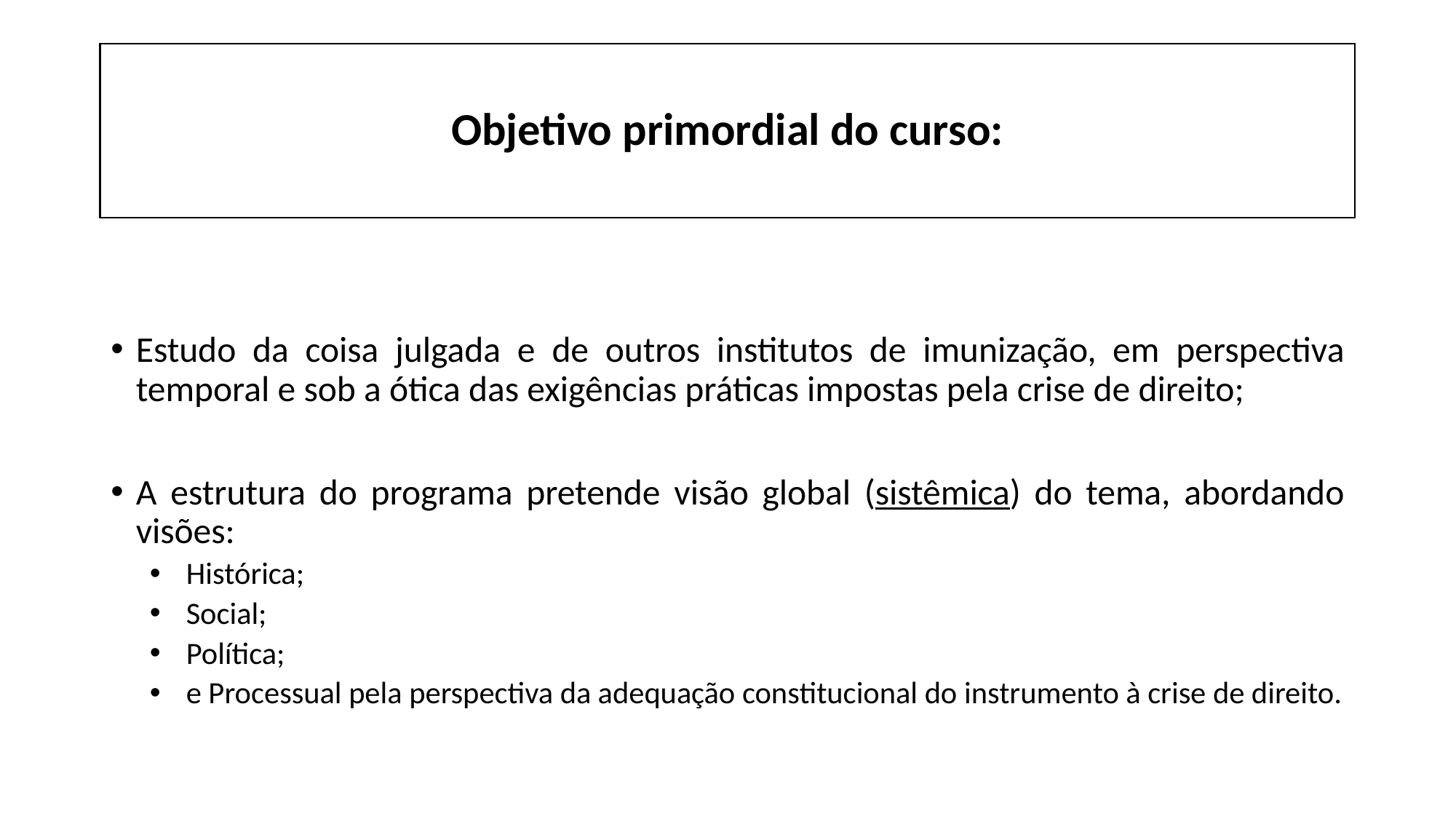

# Objetivo primordial do curso:

Estudo da coisa julgada e de outros institutos de imunização, em perspectiva temporal e sob a ótica das exigências práticas impostas pela crise de direito;

A estrutura do programa pretende visão global (sistêmica) do tema, abordando visões:
Histórica;
Social;
Política;
e Processual pela perspectiva da adequação constitucional do instrumento à crise de direito.